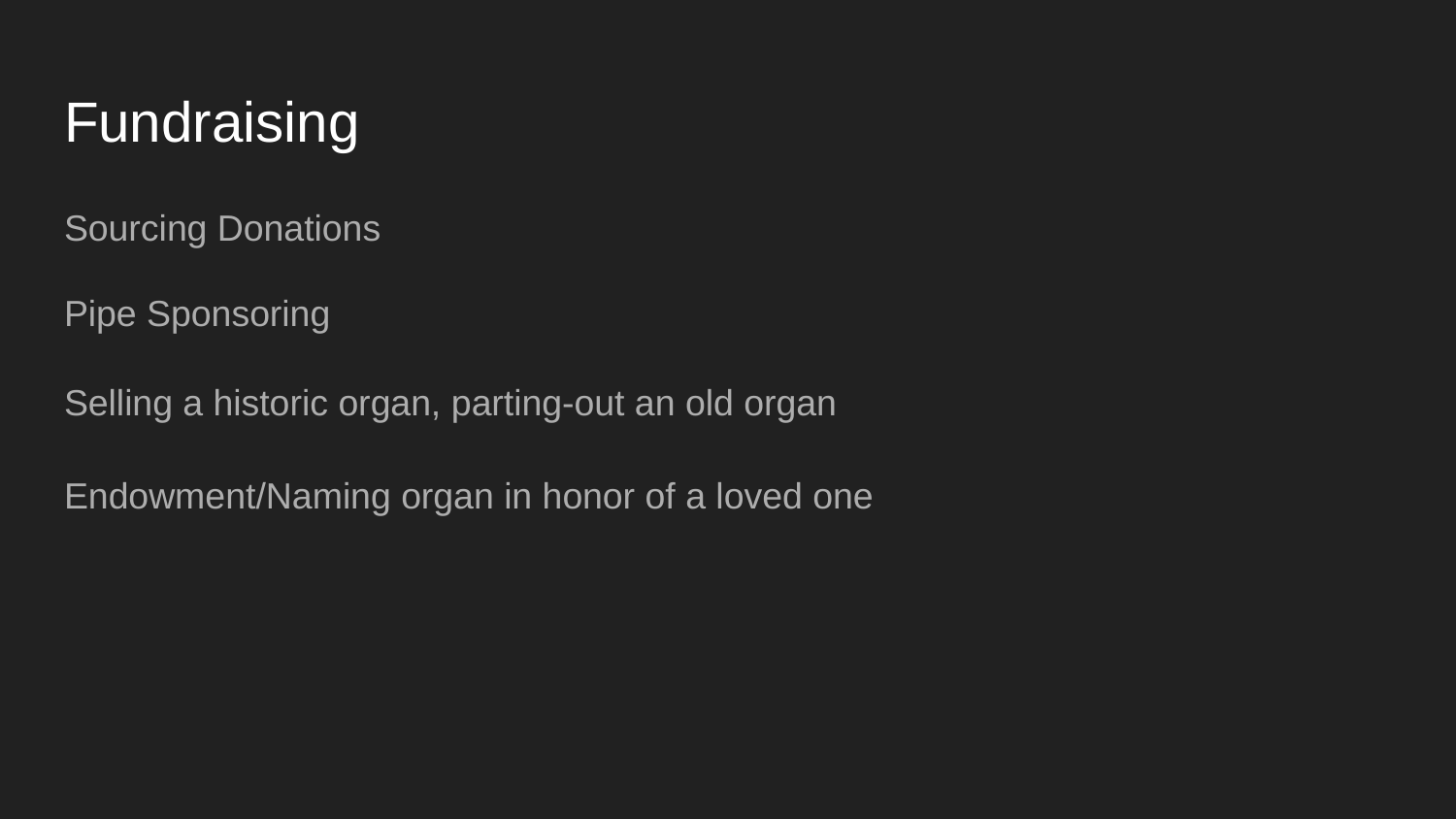

# Fundraising
Sourcing Donations

Pipe Sponsoring
Selling a historic organ, parting-out an old organ
Endowment/Naming organ in honor of a loved one